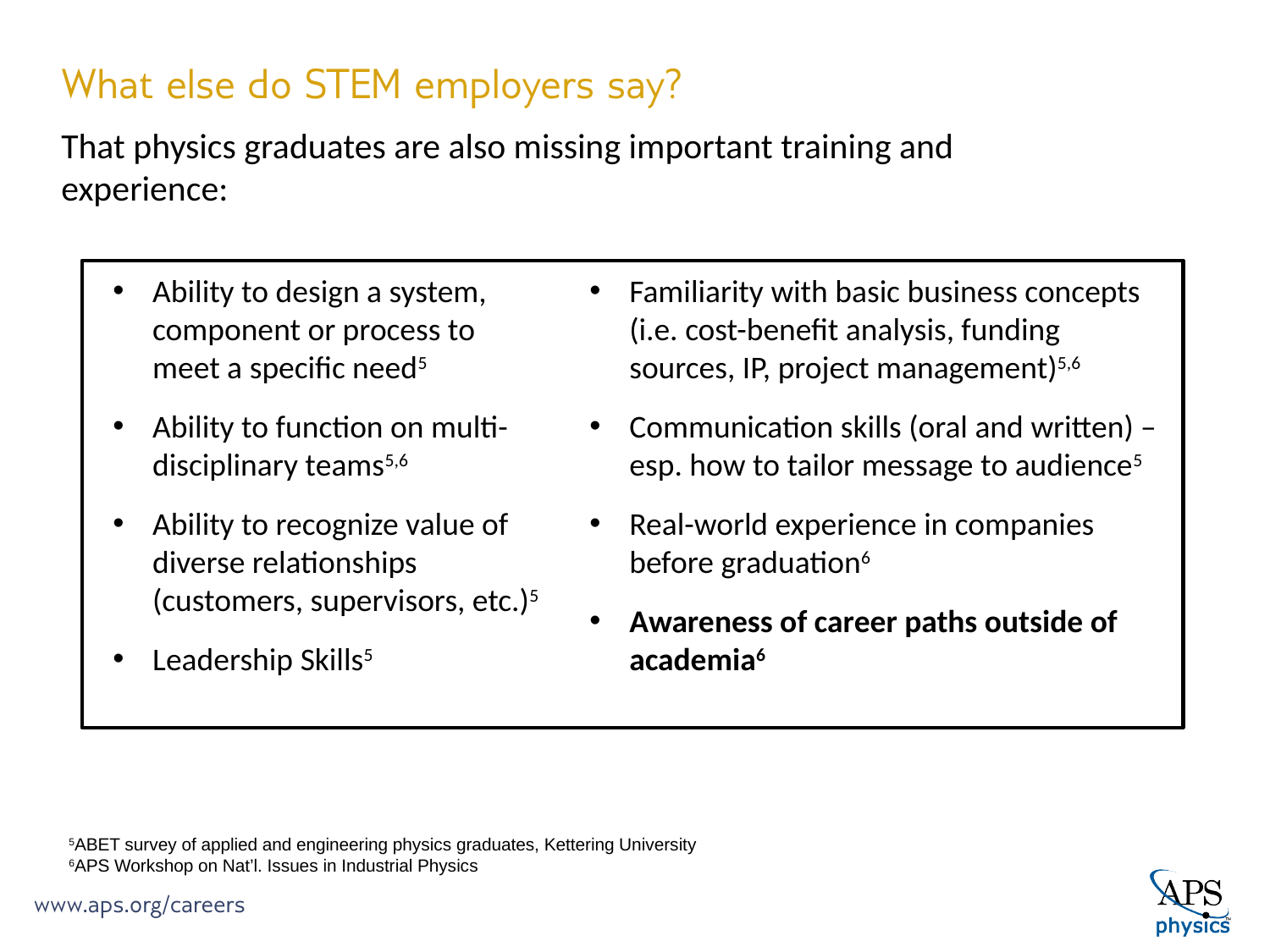

What else do STEM employers say?
That physics graduates are also missing important training and experience:

Ability to design a system, component or process to meet a specific need5
Ability to function on multi-disciplinary teams5,6
Ability to recognize value of diverse relationships (customers, supervisors, etc.)5
Leadership Skills5
Familiarity with basic business concepts (i.e. cost-benefit analysis, funding sources, IP, project management)5,6
Communication skills (oral and written) – esp. how to tailor message to audience5
Real-world experience in companies before graduation6
Awareness of career paths outside of academia6
5ABET survey of applied and engineering physics graduates, Kettering University
6APS Workshop on Nat’l. Issues in Industrial Physics